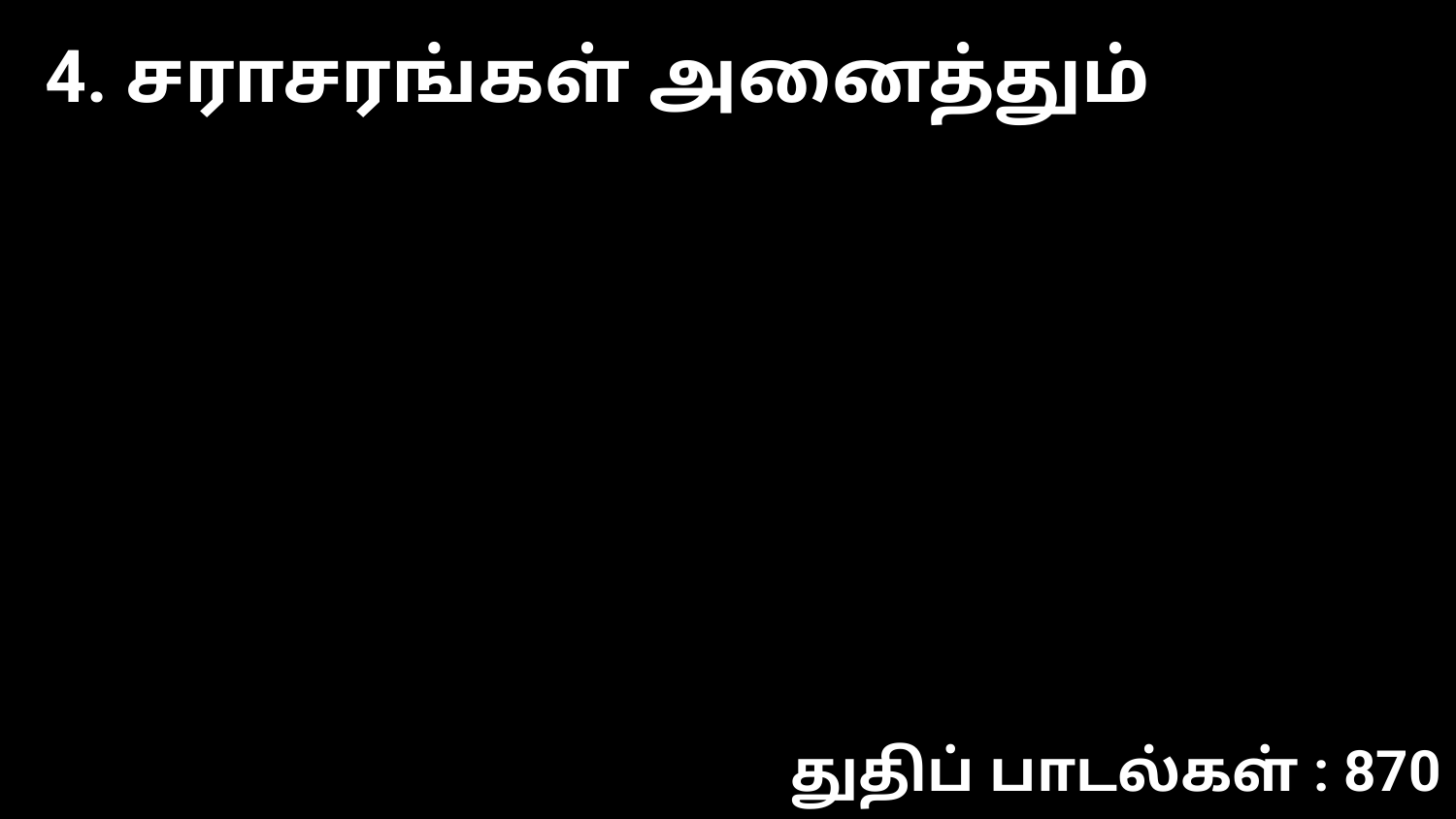

4. சராசரங்கள் அனைத்தும்
துதிப் பாடல்கள் : 870